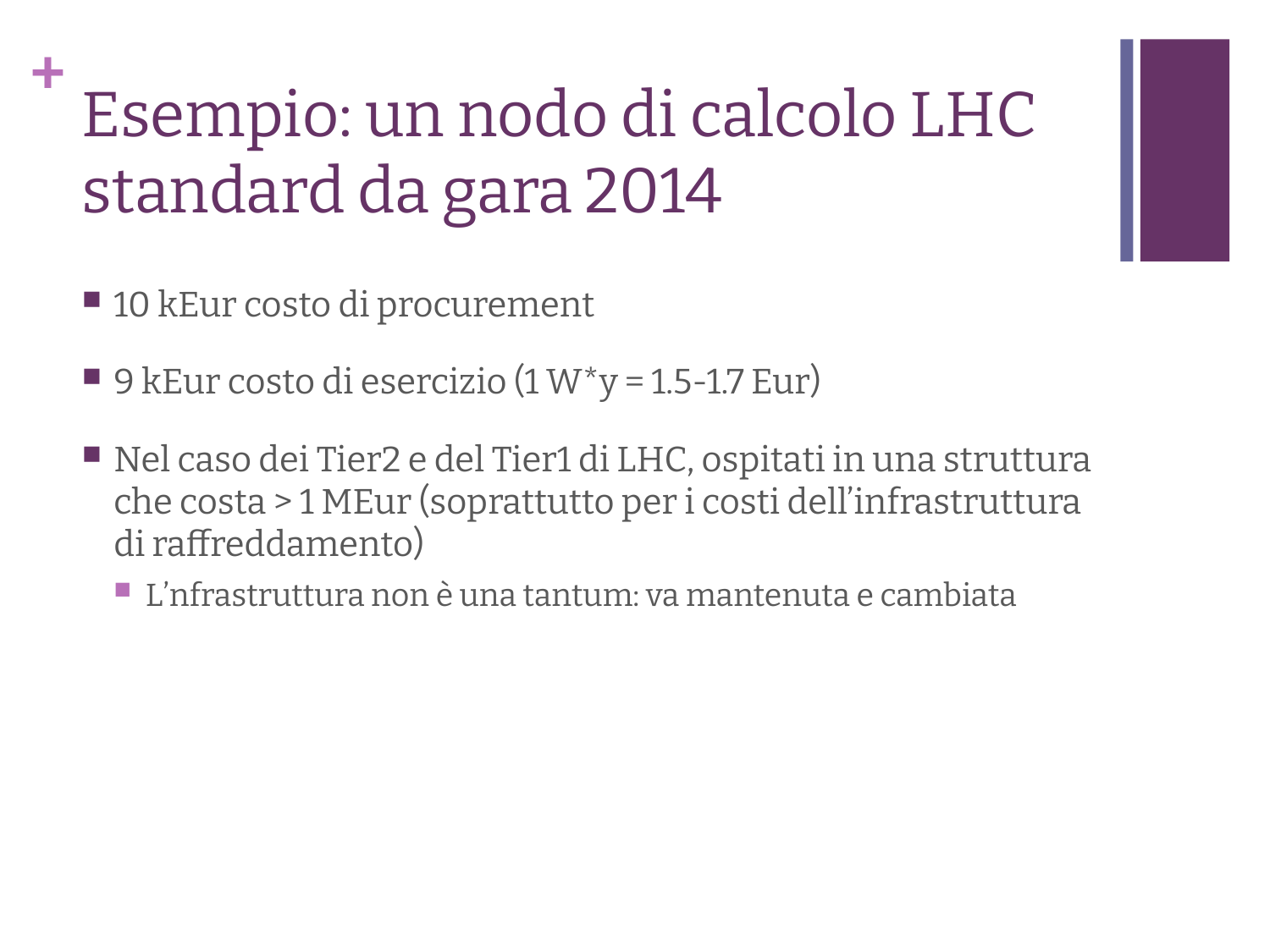

# Esempio: un nodo di calcolo LHC standard da gara 2014
10 kEur costo di procurement
9 kEur costo di esercizio (1 W*y = 1.5-1.7 Eur)
Nel caso dei Tier2 e del Tier1 di LHC, ospitati in una struttura che costa > 1 MEur (soprattutto per i costi dell’infrastruttura di raffreddamento)
L’nfrastruttura non è una tantum: va mantenuta e cambiata